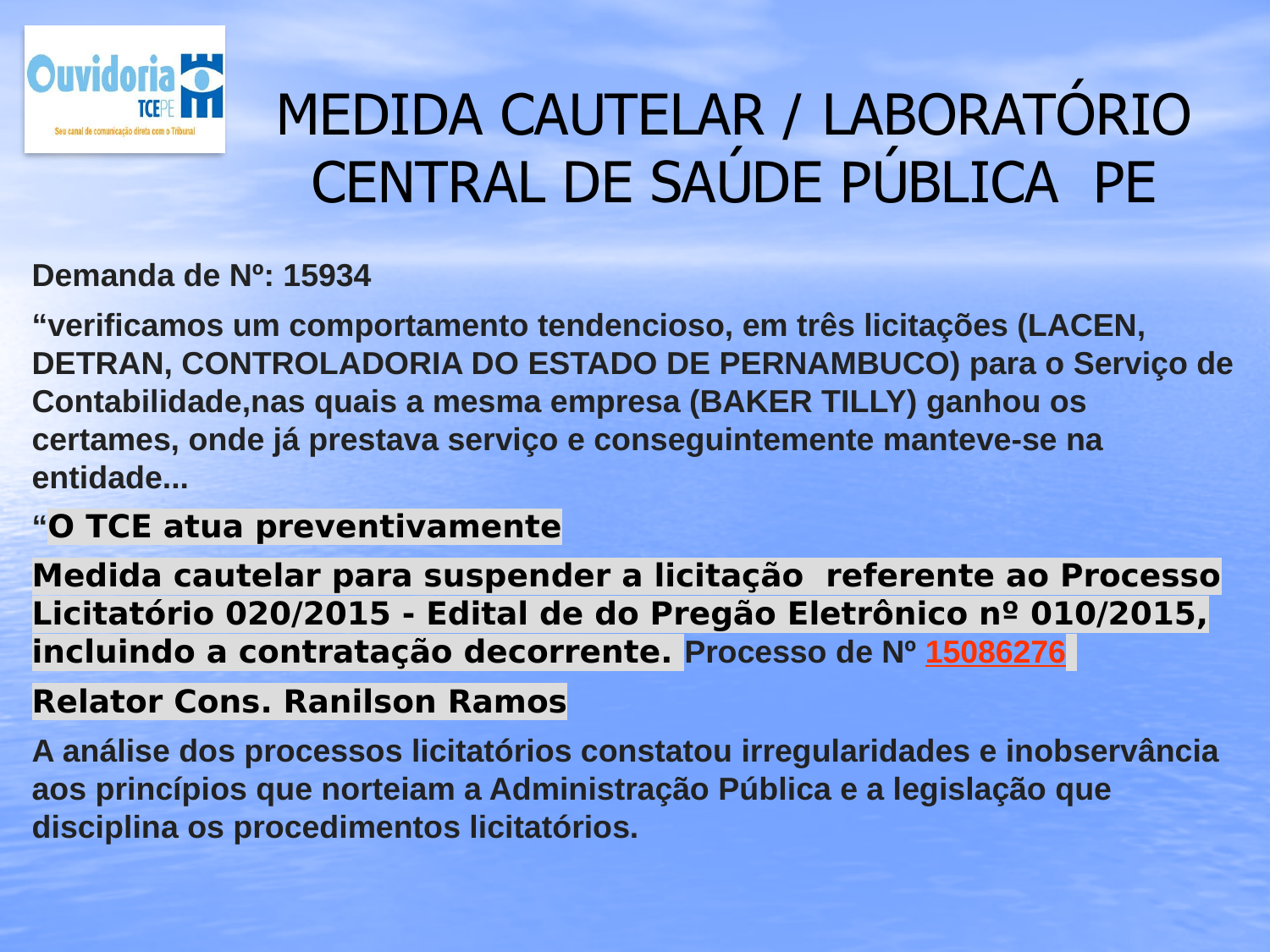

# MEDIDA CAUTELAR / LABORATÓRIO CENTRAL DE SAÚDE PÚBLICA  PE
Demanda de Nº: 15934
“verificamos um comportamento tendencioso, em três licitações (LACEN, DETRAN, CONTROLADORIA DO ESTADO DE PERNAMBUCO) para o Serviço de Contabilidade,nas quais a mesma empresa (BAKER TILLY) ganhou os certames, onde já prestava serviço e conseguintemente manteve-se na entidade...
“O TCE atua preventivamente
Medida cautelar para suspender a licitação  referente ao Processo Licitatório 020/2015 - Edital de do Pregão Eletrônico nº 010/2015, incluindo a contratação decorrente. Processo de Nº 15086276
Relator Cons. Ranilson Ramos
A análise dos processos licitatórios constatou irregularidades e inobservância  aos princípios que norteiam a Administração Pública e a legislação que disciplina os procedimentos licitatórios.